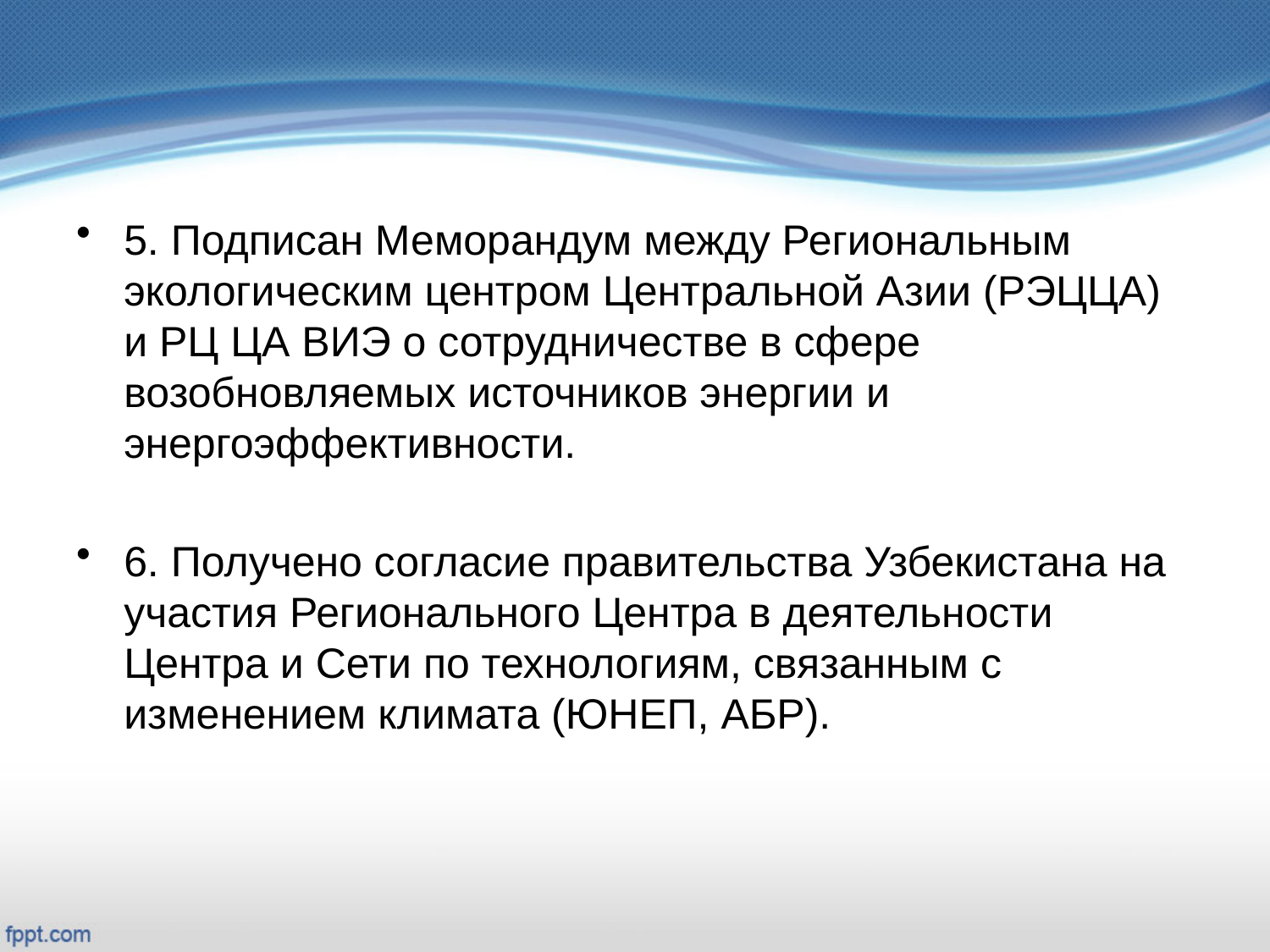

5. Подписан Меморандум между Региональным экологическим центром Центральной Азии (РЭЦЦА) и РЦ ЦА ВИЭ о сотрудничестве в сфере возобновляемых источников энергии и энергоэффективности.

6. Получено согласие правительства Узбекистана на  участия Регионального Центра в деятельности Центра и Сети по технологиям, связанным с изменением климата (ЮНЕП, АБР).